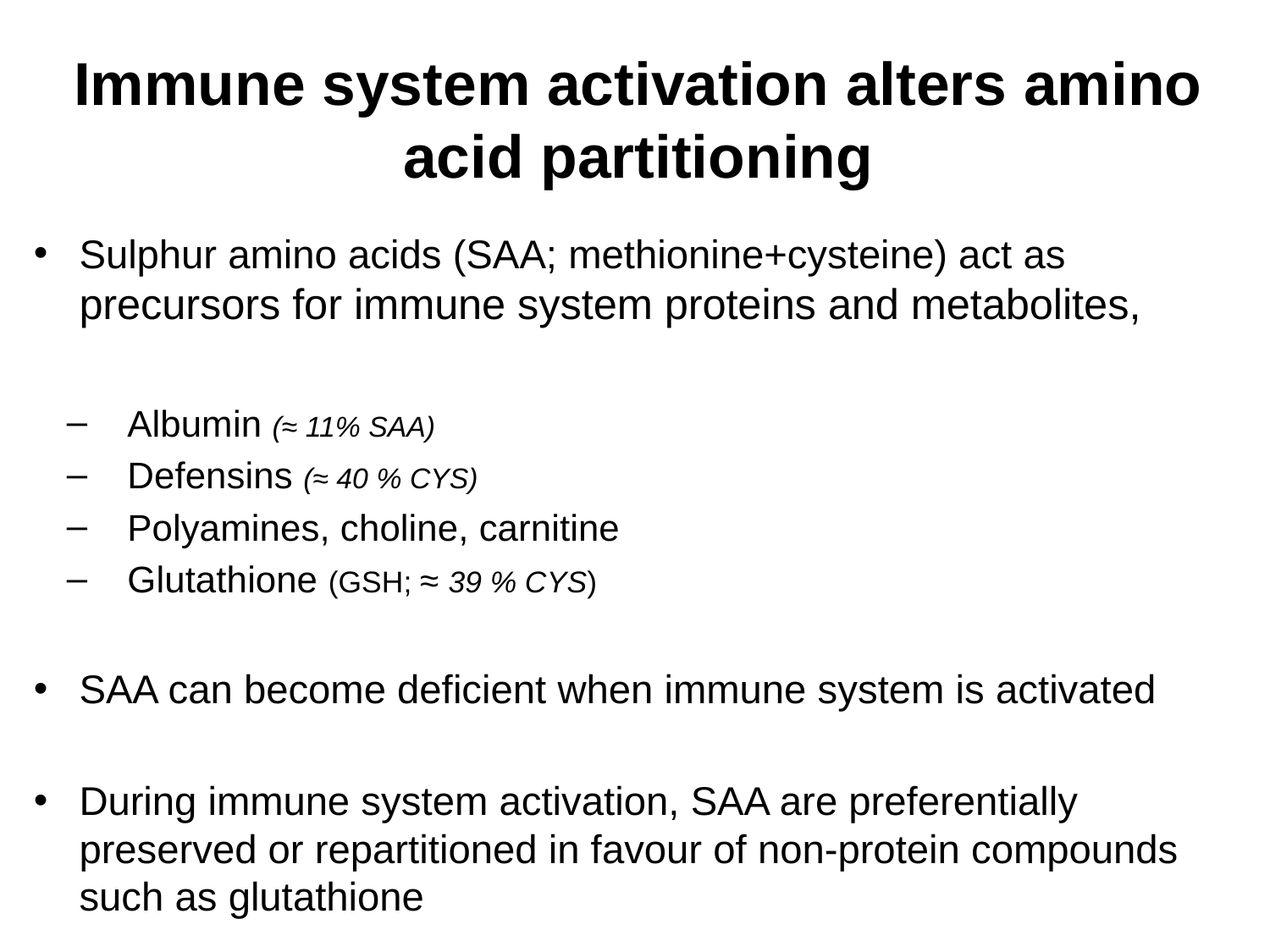

# Immune system activation alters amino acid partitioning
Sulphur amino acids (SAA; methionine+cysteine) act as precursors for immune system proteins and metabolites,

Albumin (≈ 11% SAA)
Defensins (≈ 40 % CYS)
Polyamines, choline, carnitine
Glutathione (GSH; ≈ 39 % CYS)

SAA can become deficient when immune system is activated

During immune system activation, SAA are preferentially preserved or repartitioned in favour of non-protein compounds such as glutathione